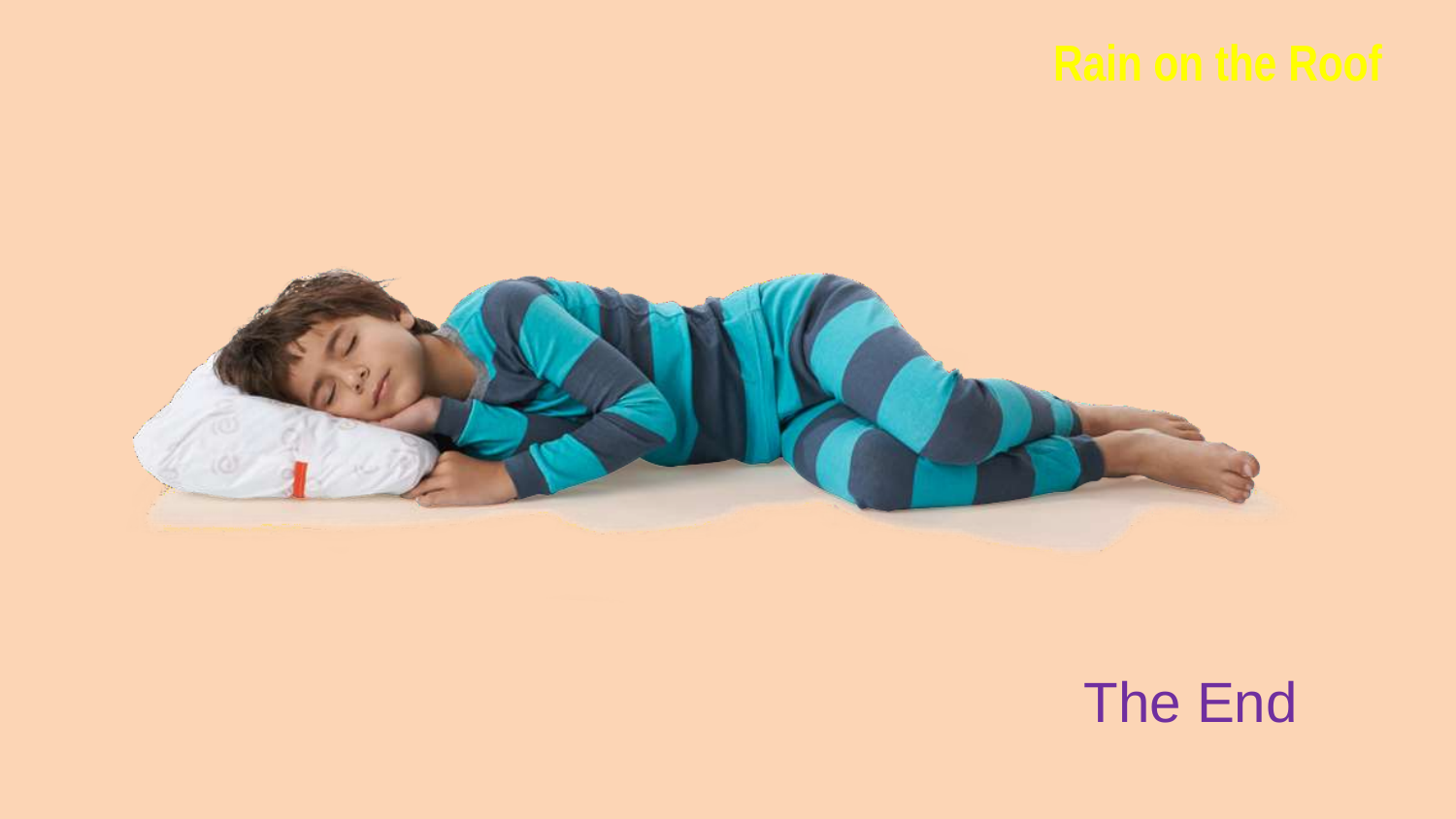

# Rain on the Roof

The End